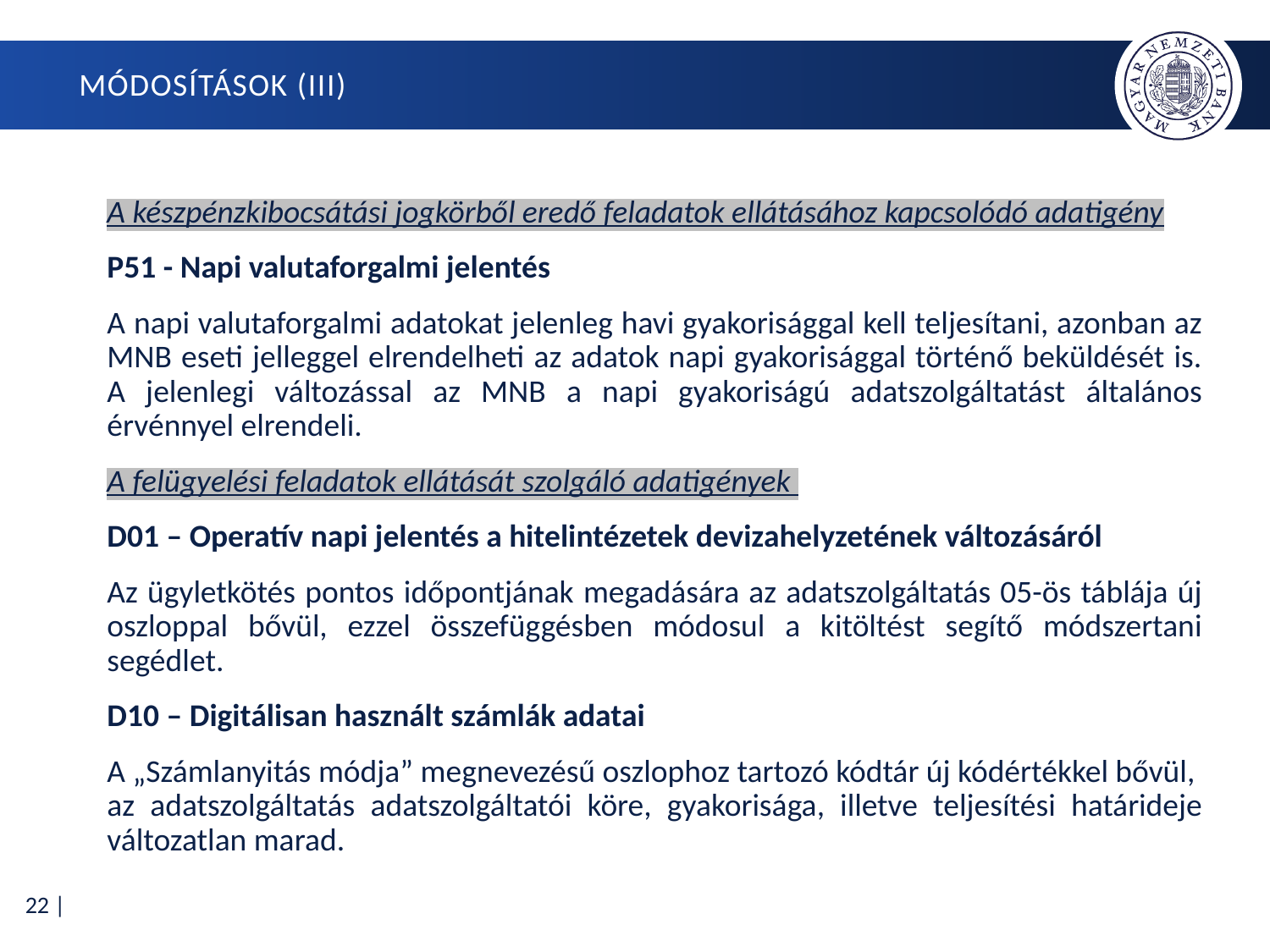

# Módosítások (III)
A készpénzkibocsátási jogkörből eredő feladatok ellátásához kapcsolódó adatigény
P51 - Napi valutaforgalmi jelentés
A napi valutaforgalmi adatokat jelenleg havi gyakorisággal kell teljesítani, azonban az MNB eseti jelleggel elrendelheti az adatok napi gyakorisággal történő beküldését is. A jelenlegi változással az MNB a napi gyakoriságú adatszolgáltatást általános érvénnyel elrendeli.
A felügyelési feladatok ellátását szolgáló adatigények
D01 – Operatív napi jelentés a hitelintézetek devizahelyzetének változásáról
Az ügyletkötés pontos időpontjának megadására az adatszolgáltatás 05-ös táblája új oszloppal bővül, ezzel összefüggésben módosul a kitöltést segítő módszertani segédlet.
D10 – Digitálisan használt számlák adatai
A „Számlanyitás módja” megnevezésű oszlophoz tartozó kódtár új kódértékkel bővül,  az adatszolgáltatás adatszolgáltatói köre, gyakorisága, illetve teljesítési határideje változatlan marad.